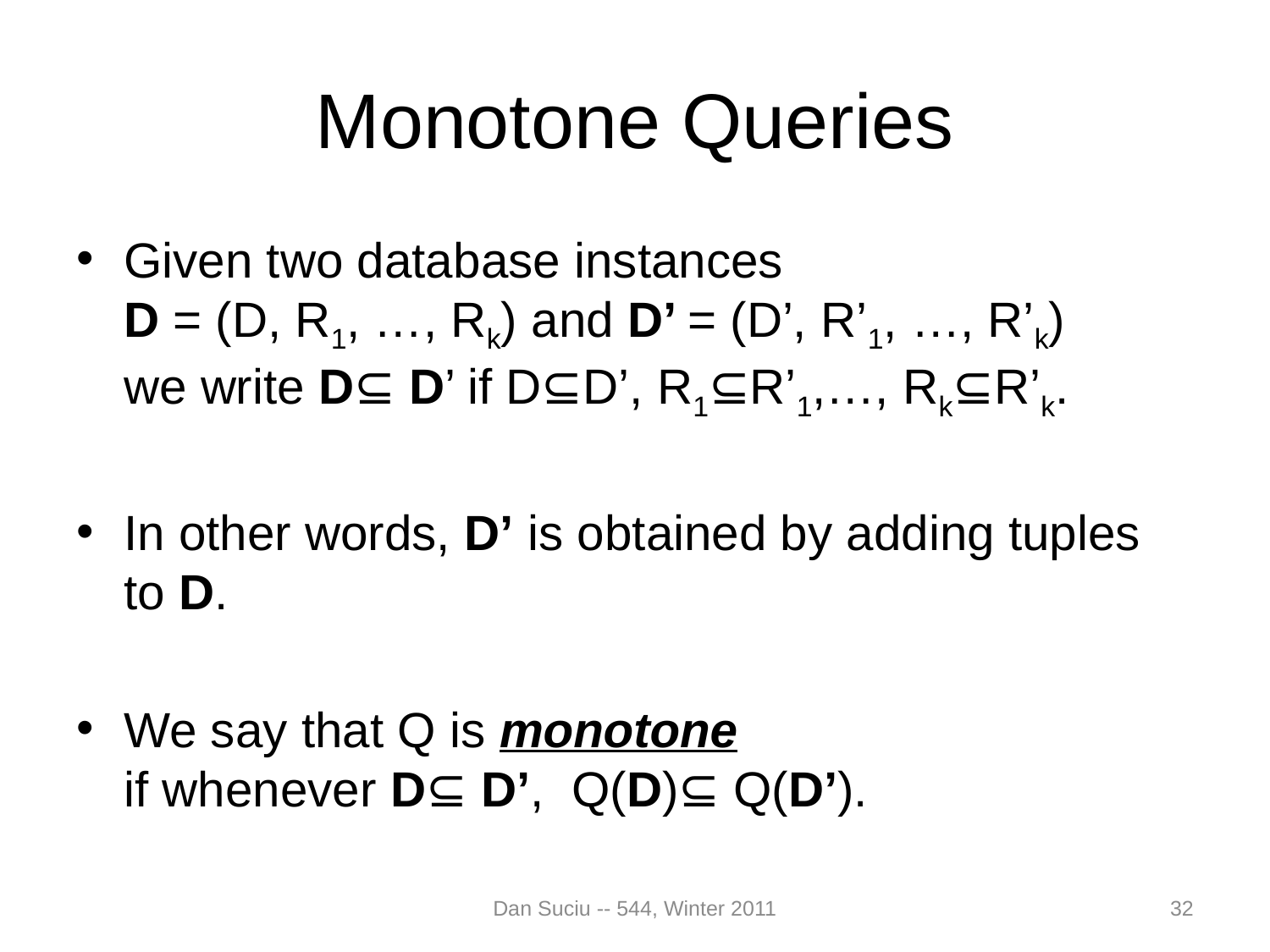

# Monotone Queries
Given two database instances
D = (D, R1, …, Rk) and D’ = (D’, R’1, …, R’k)
we write D⊆ D’ if D⊆D’, R1⊆R’1,…, Rk⊆R’k.

In other words, D’ is obtained by adding tuples to D.

We say that Q is monotone
if whenever D⊆ D’,  Q(D)⊆ Q(D’).
Dan Suciu -- 544, Winter 2011
32